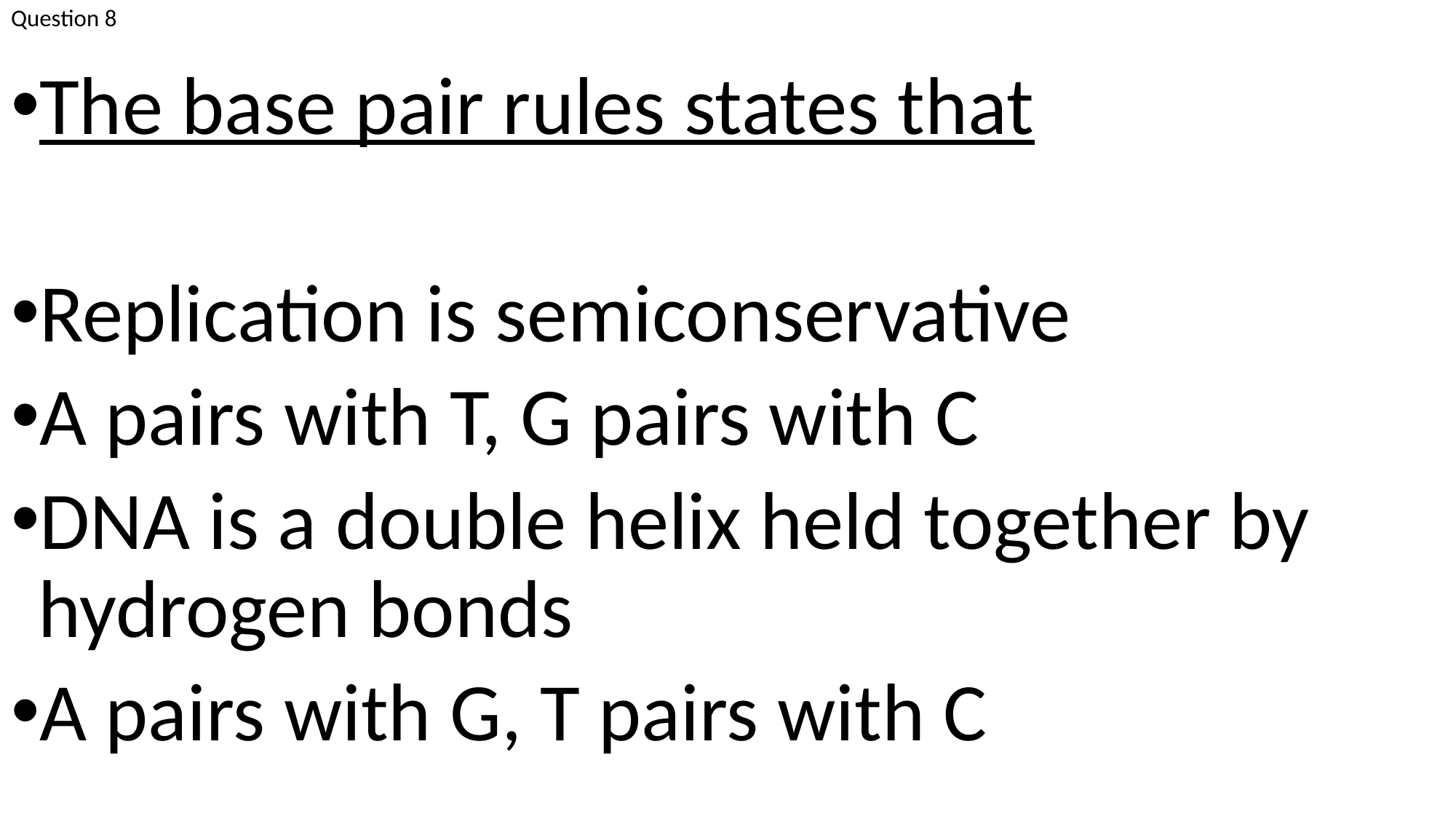

# Question 8
The base pair rules states that

Replication is semiconservative
A pairs with T, G pairs with C
DNA is a double helix held together by hydrogen bonds
A pairs with G, T pairs with C